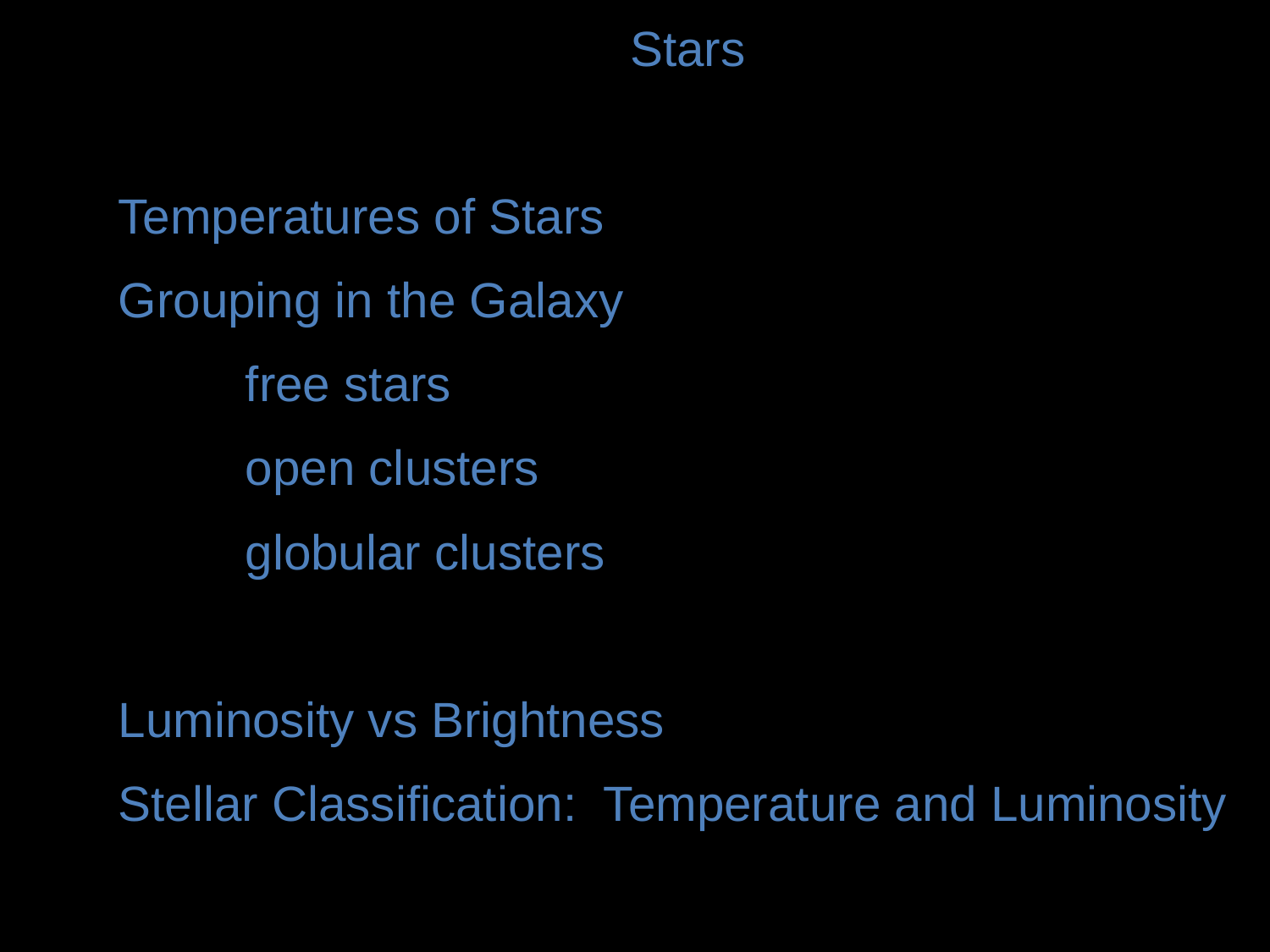

Stars

Temperatures of Stars
Grouping in the Galaxy
	free stars
	open clusters
	globular clusters

Luminosity vs Brightness
Stellar Classification:  Temperature and Luminosity